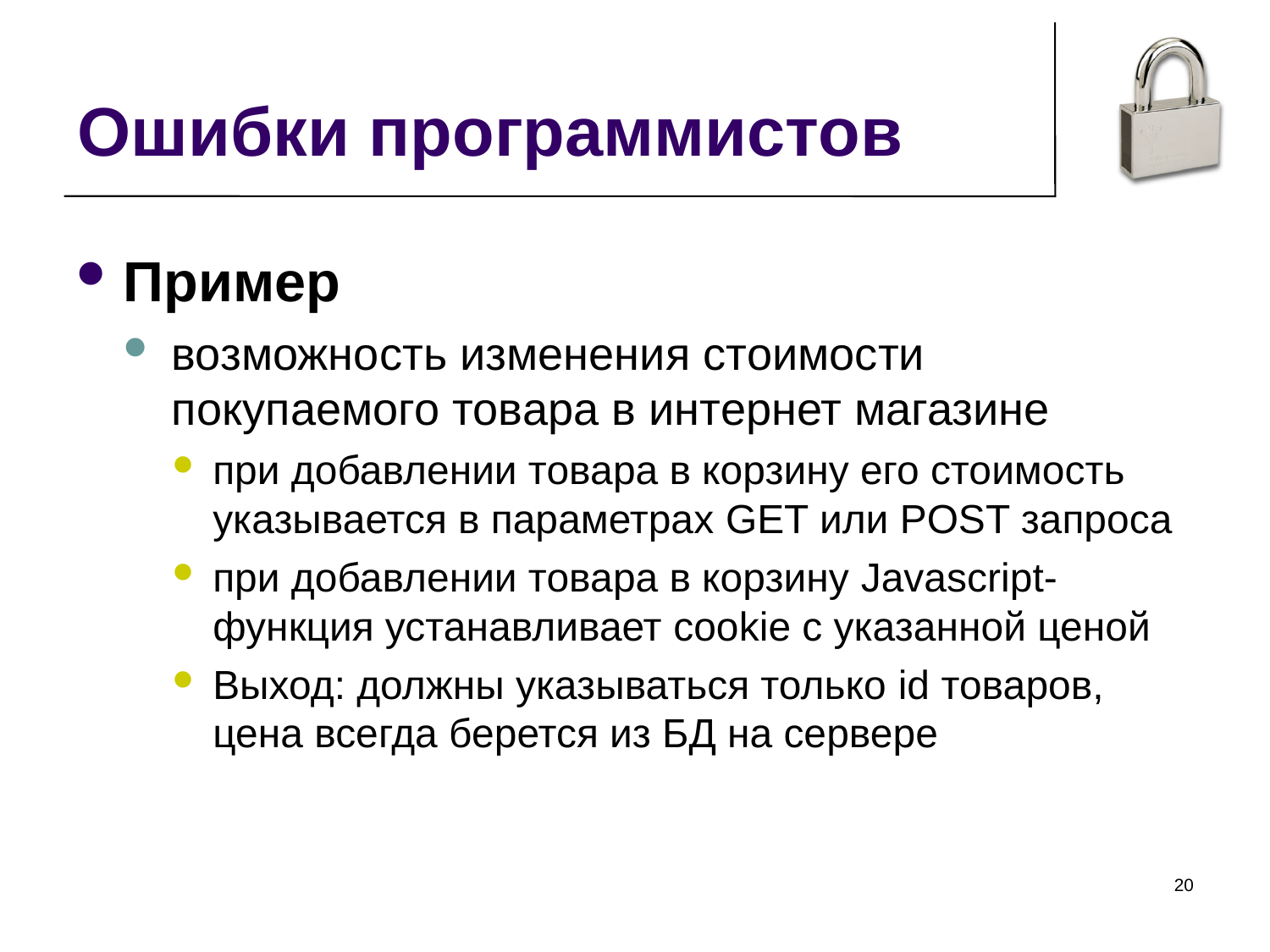

Ошибки программистов
Пример
возможность изменения стоимости  покупаемого товара в интернет магазине
при добавлении товара в корзину его стоимость указывается в параметрах GET или POST запроса
при добавлении товара в корзину Javascript-функция устанавливает cookie с указанной ценой
Выход: должны указываться только id товаров, цена всегда берется из БД на сервере

20